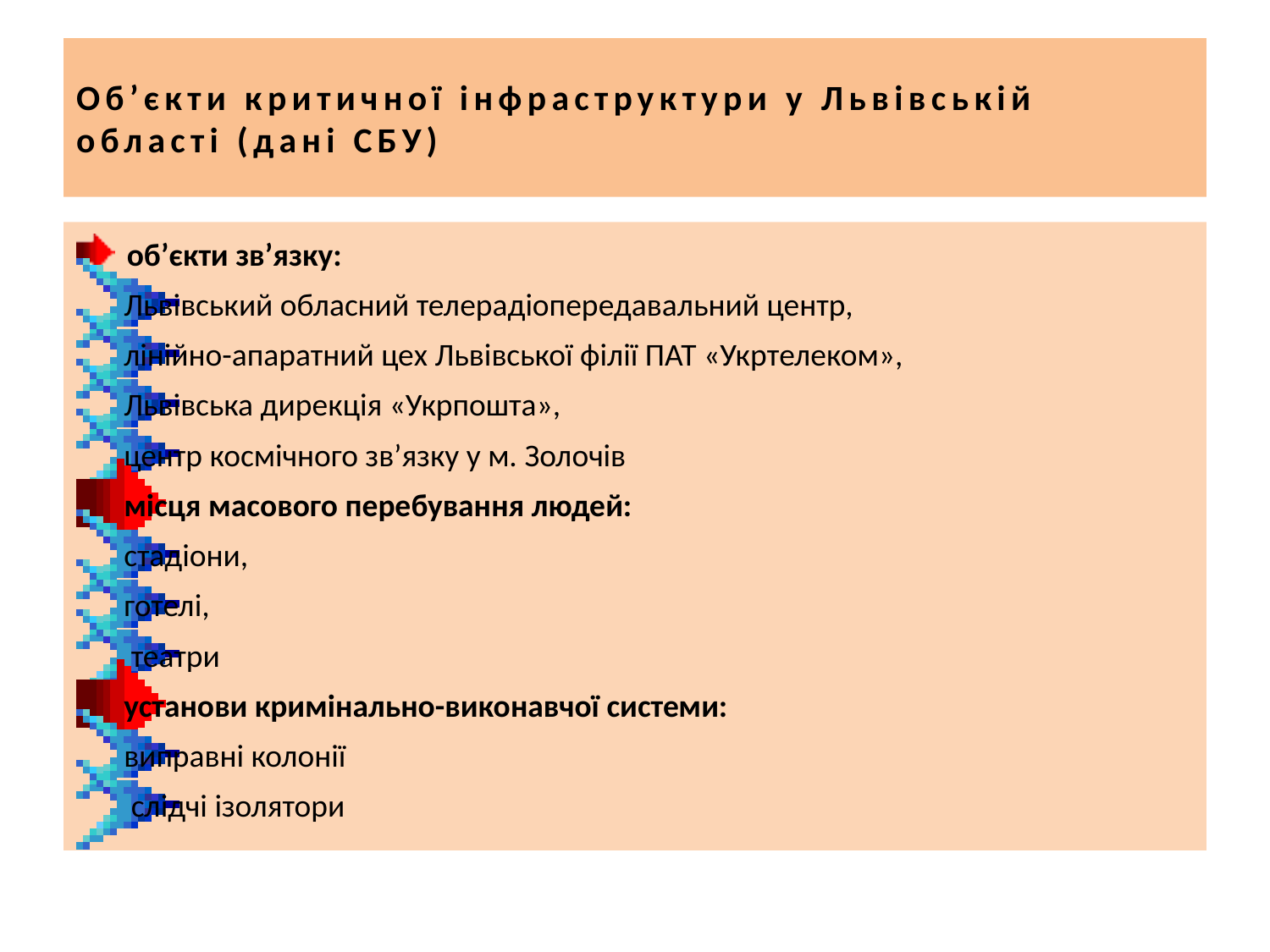

# Об’єкти критичної інфраструктури у Львівській області (дані СБУ)
 об’єкти зв’язку:
Львівський обласний телерадіопередавальний центр,
лінійно-апаратний цех Львівської філії ПАТ «Укртелеком»,
Львівська дирекція «Укрпошта»,
центр космічного зв’язку у м. Золочів
місця масового перебування людей:
стадіони,
готелі,
 театри
установи кримінально-виконавчої системи:
виправні колонії
 слідчі ізолятори